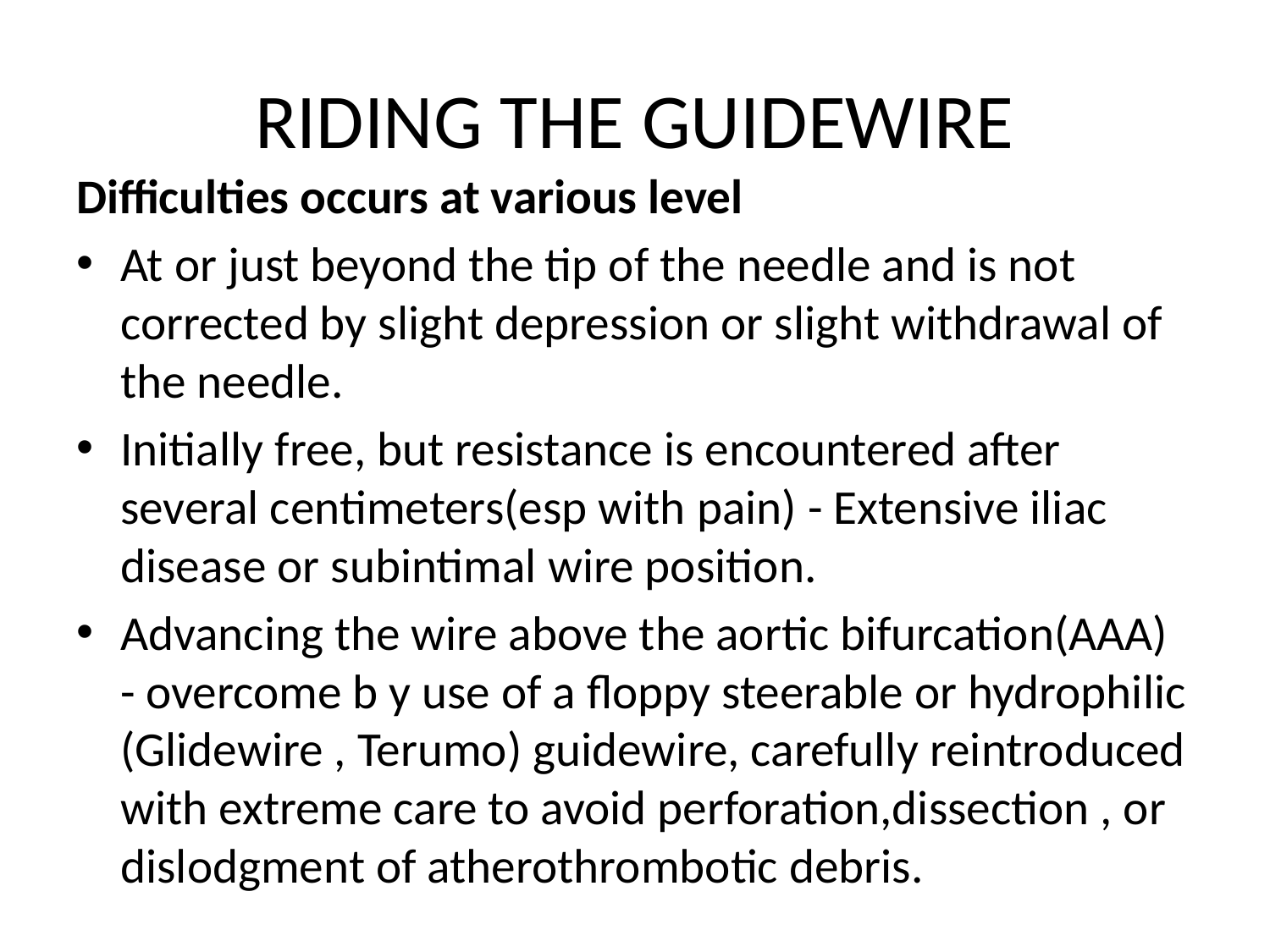

# RIDING THE GUIDEWIRE
Difficulties occurs at various level
At or just beyond the tip of the needle and is not corrected by slight depression or slight withdrawal of the needle.
Initially free, but resistance is encountered after several centimeters(esp with pain) - Extensive iliac disease or subintimal wire position.
Advancing the wire above the aortic bifurcation(AAA) - overcome b y use of a floppy steerable or hydrophilic (Glidewire , Terumo) guidewire, carefully reintroduced with extreme care to avoid perforation,dissection , or dislodgment of atherothrombotic debris.